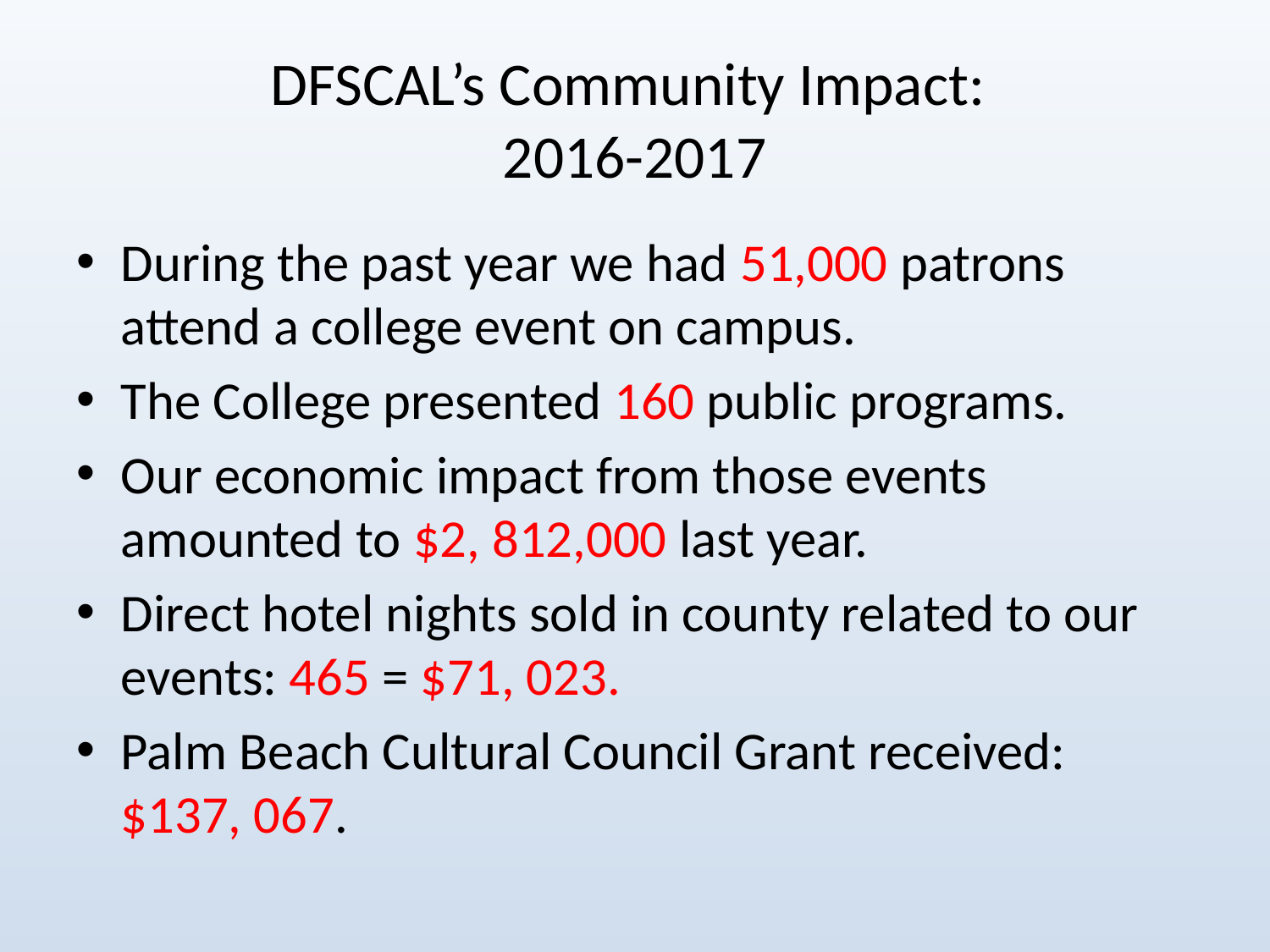

# DFSCAL’s Community Impact: 2016-2017
During the past year we had 51,000 patrons attend a college event on campus.
The College presented 160 public programs.
Our economic impact from those events amounted to $2, 812,000 last year.
Direct hotel nights sold in county related to our events: 465 = $71, 023.
Palm Beach Cultural Council Grant received: $137, 067.